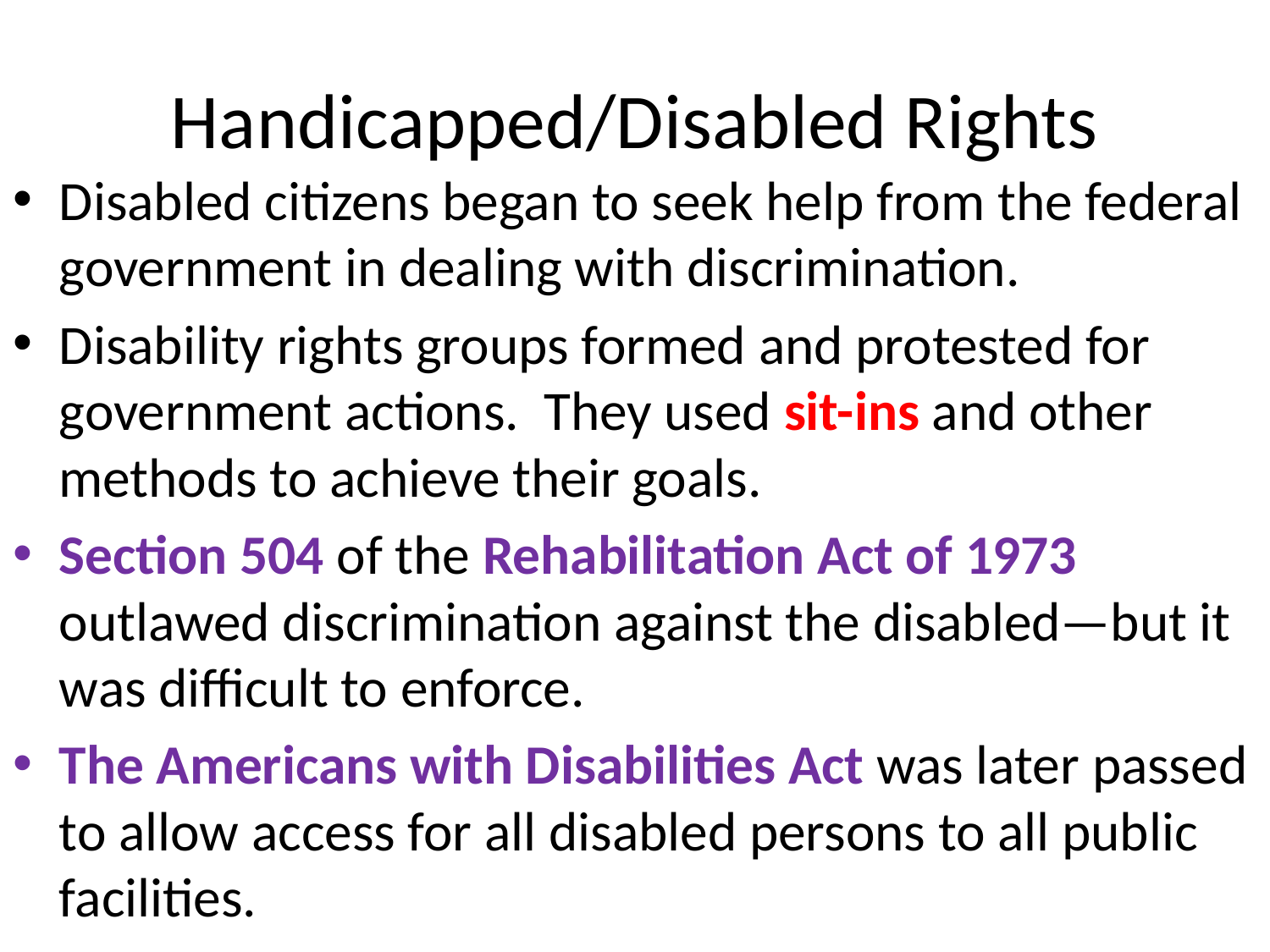

# Handicapped/Disabled Rights
Disabled citizens began to seek help from the federal government in dealing with discrimination.
Disability rights groups formed and protested for government actions.  They used sit-ins and other methods to achieve their goals.
Section 504 of the Rehabilitation Act of 1973 outlawed discrimination against the disabled—but it was difficult to enforce.
The Americans with Disabilities Act was later passed to allow access for all disabled persons to all public facilities.